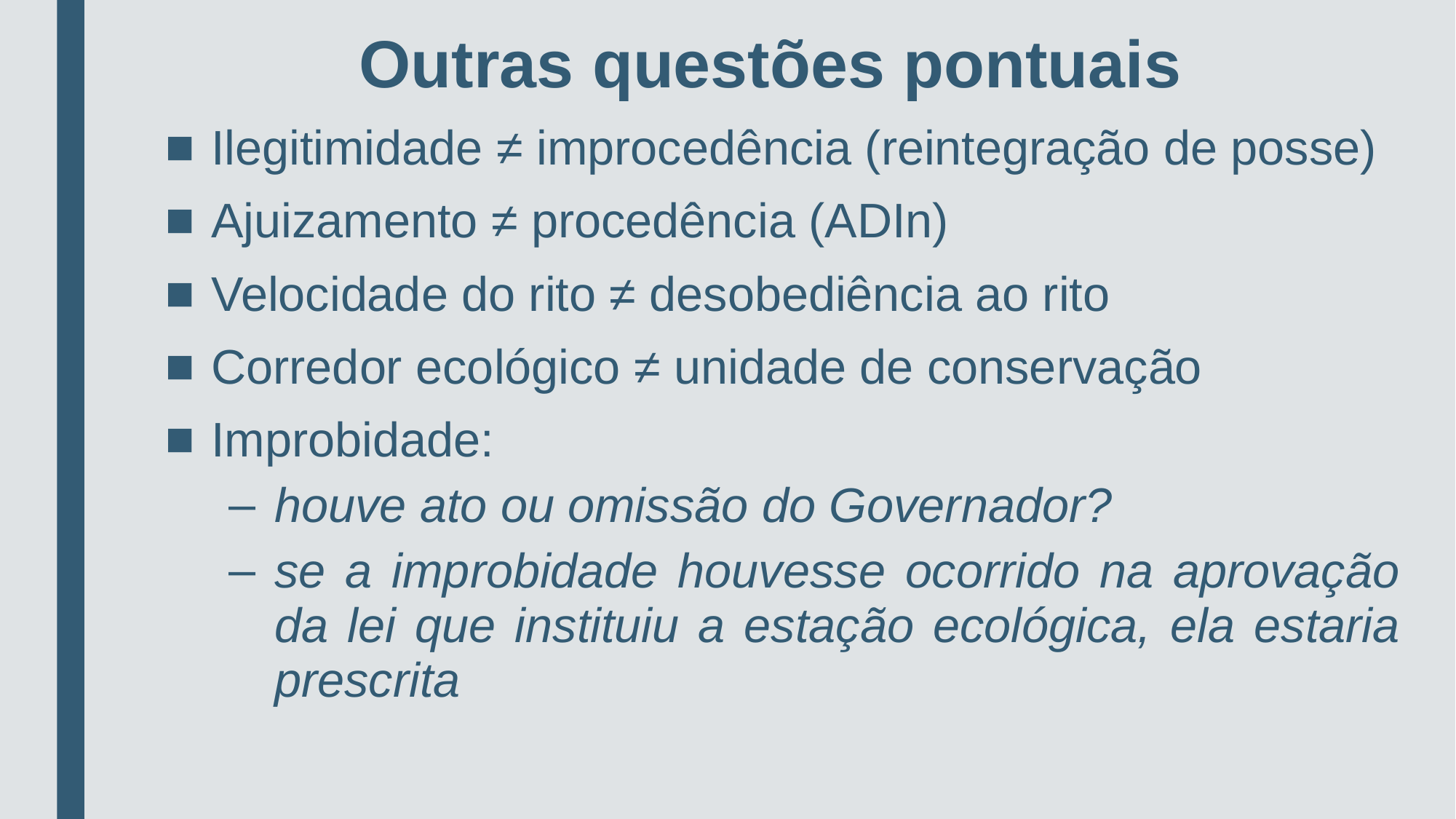

Outras questões pontuais
Ilegitimidade ≠ improcedência (reintegração de posse)
Ajuizamento ≠ procedência (ADIn)
Velocidade do rito ≠ desobediência ao rito
Corredor ecológico ≠ unidade de conservação
Improbidade:
houve ato ou omissão do Governador?
se a improbidade houvesse ocorrido na aprovação da lei que instituiu a estação ecológica, ela estaria prescrita